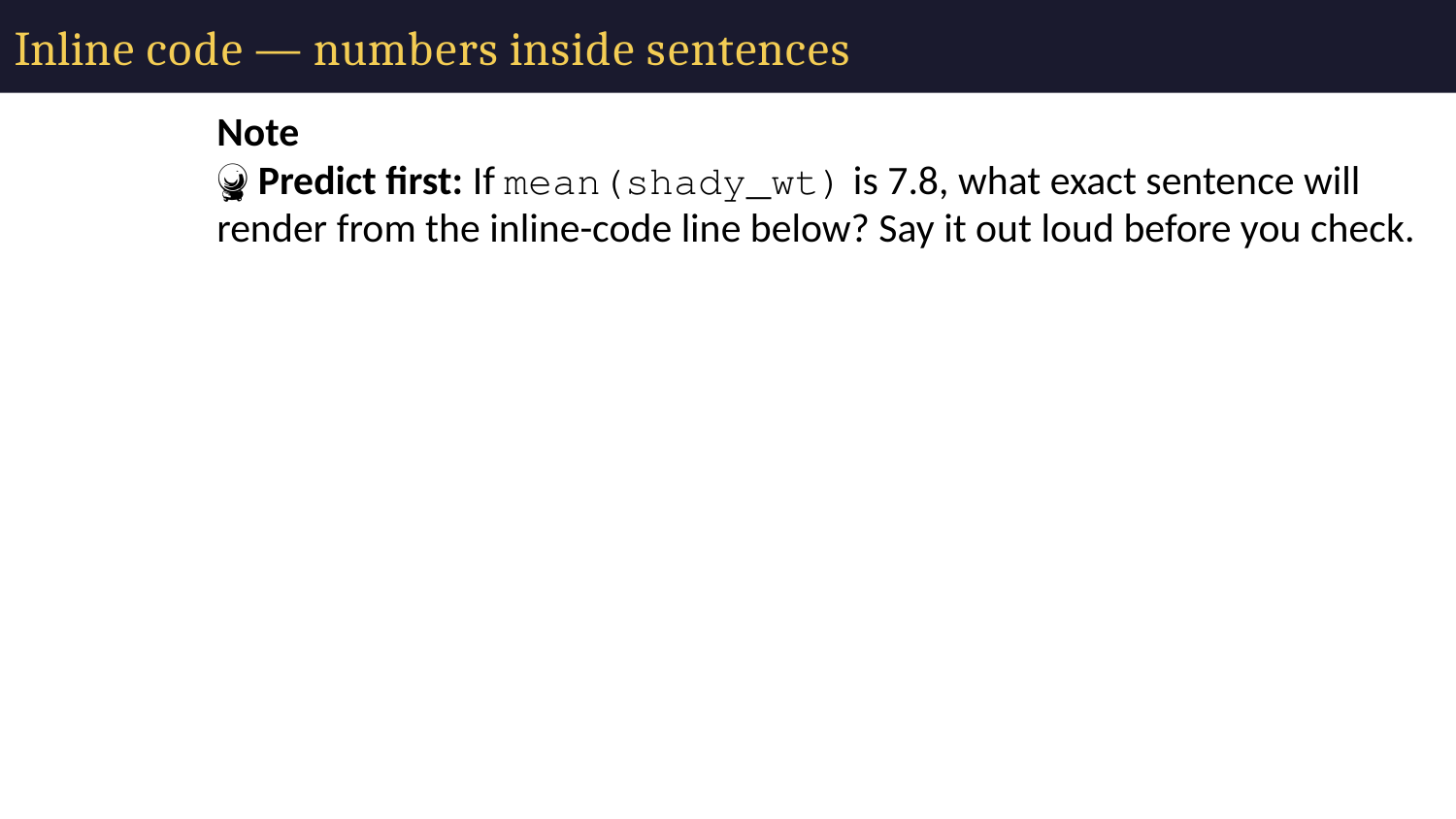

# Inline code — numbers inside sentences
Note
🔮 Predict first: If mean(shady_wt) is 7.8, what exact sentence will render from the inline-code line below? Say it out loud before you check.